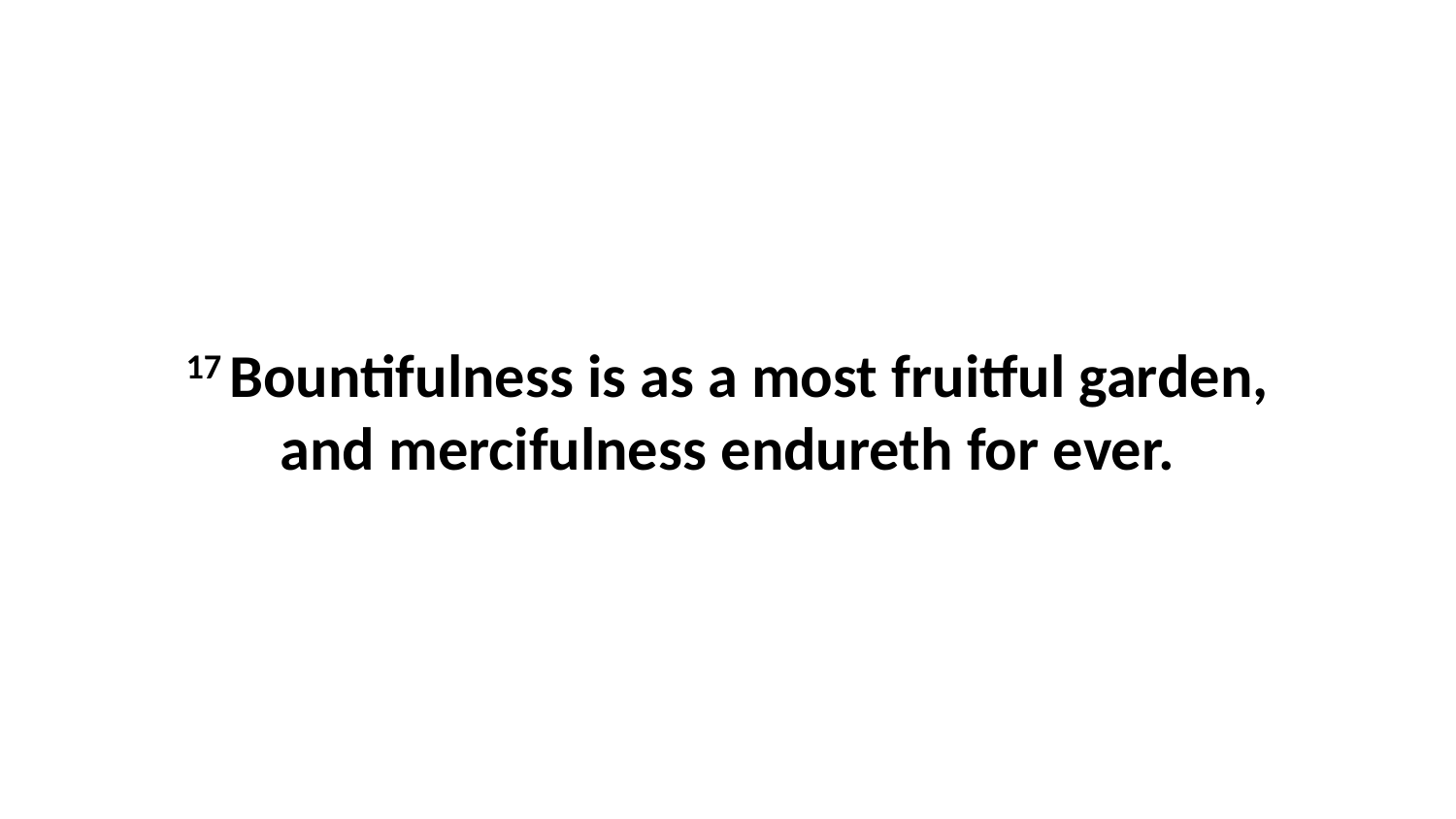

17 Bountifulness is as a most fruitful garden, and mercifulness endureth for ever.